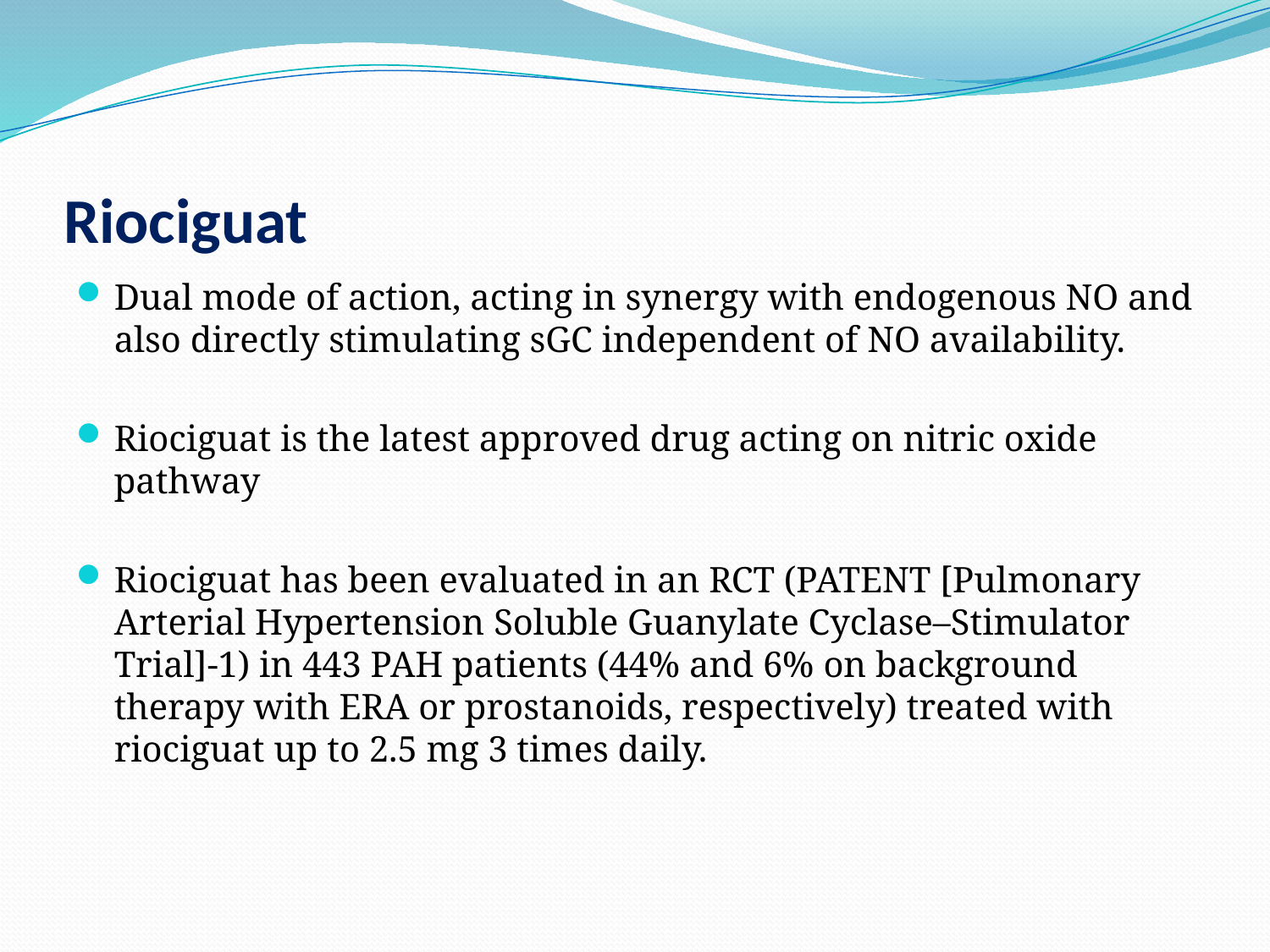

# Riociguat
Dual mode of action, acting in synergy with endogenous NO and also directly stimulating sGC independent of NO availability.

Riociguat is the latest approved drug acting on nitric oxide pathway

Riociguat has been evaluated in an RCT (PATENT [Pulmonary Arterial Hypertension Soluble Guanylate Cyclase–Stimulator Trial]-1) in 443 PAH patients (44% and 6% on background therapy with ERA or prostanoids, respectively) treated with riociguat up to 2.5 mg 3 times daily.